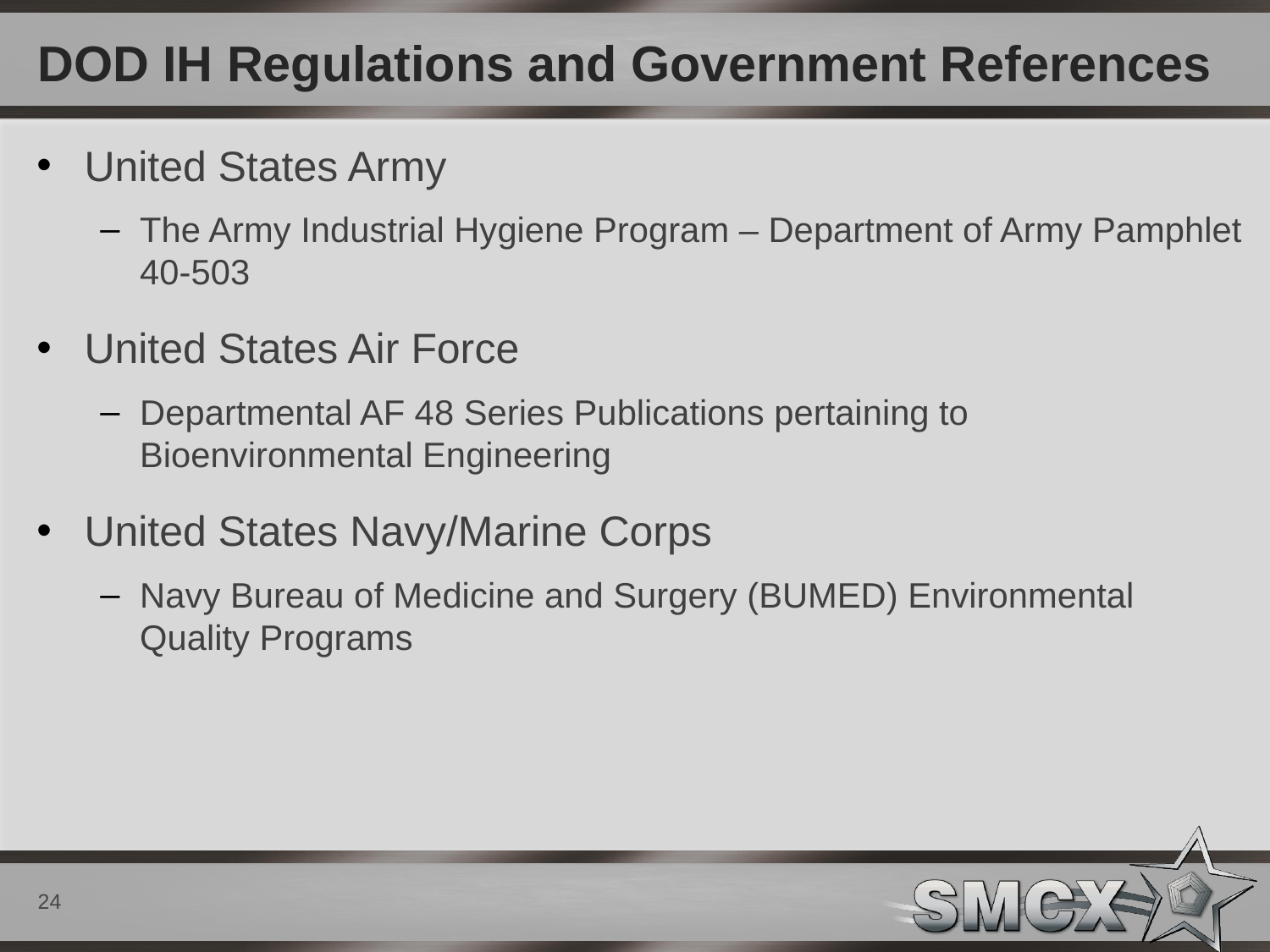

# DOD IH Regulations and Government References
United States Army
The Army Industrial Hygiene Program – Department of Army Pamphlet 40-503
United States Air Force
Departmental AF 48 Series Publications pertaining to Bioenvironmental Engineering
United States Navy/Marine Corps
Navy Bureau of Medicine and Surgery (BUMED) Environmental Quality Programs

24